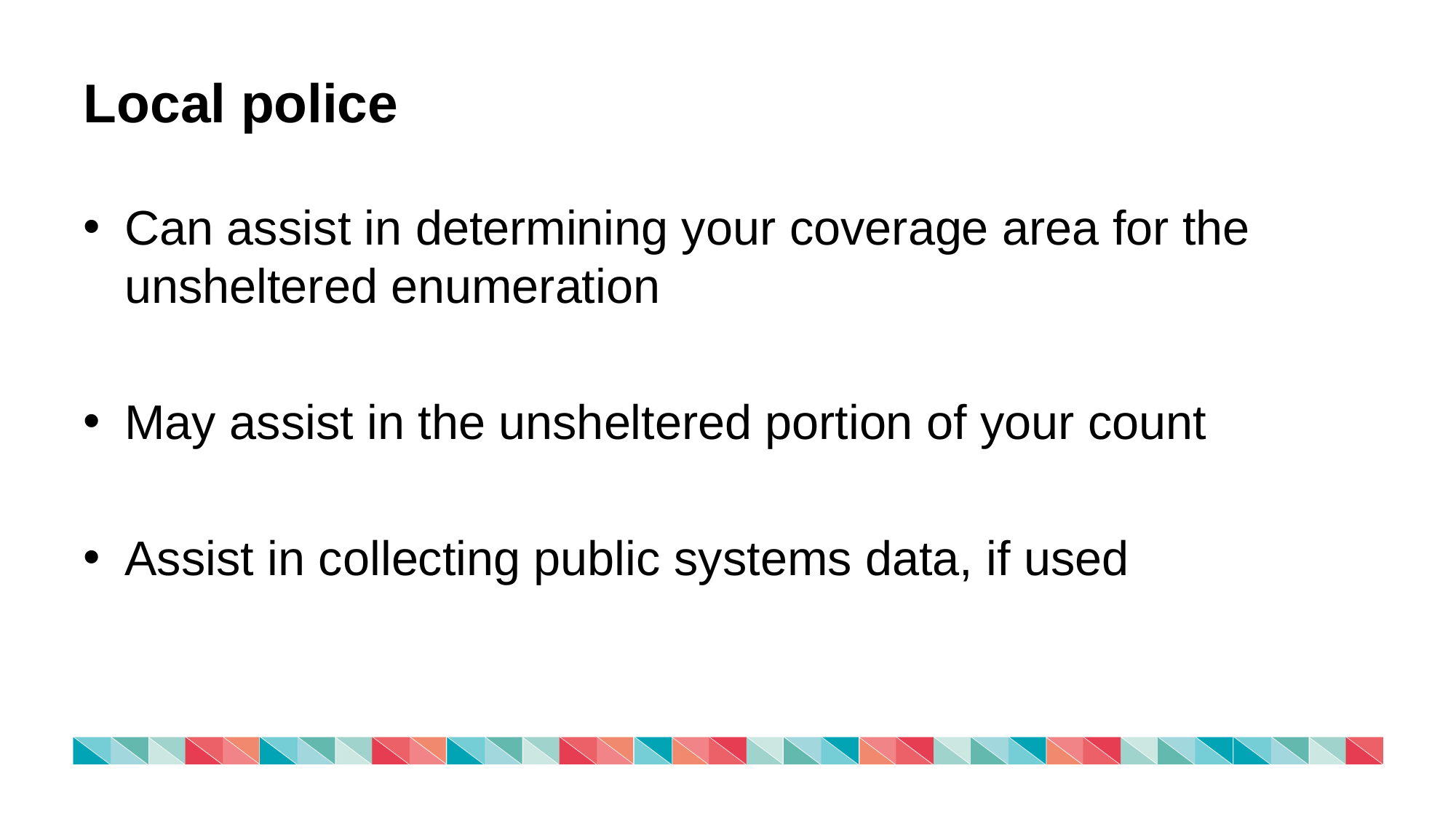

Local police
Can assist in determining your coverage area for the unsheltered enumeration

May assist in the unsheltered portion of your count

Assist in collecting public systems data, if used